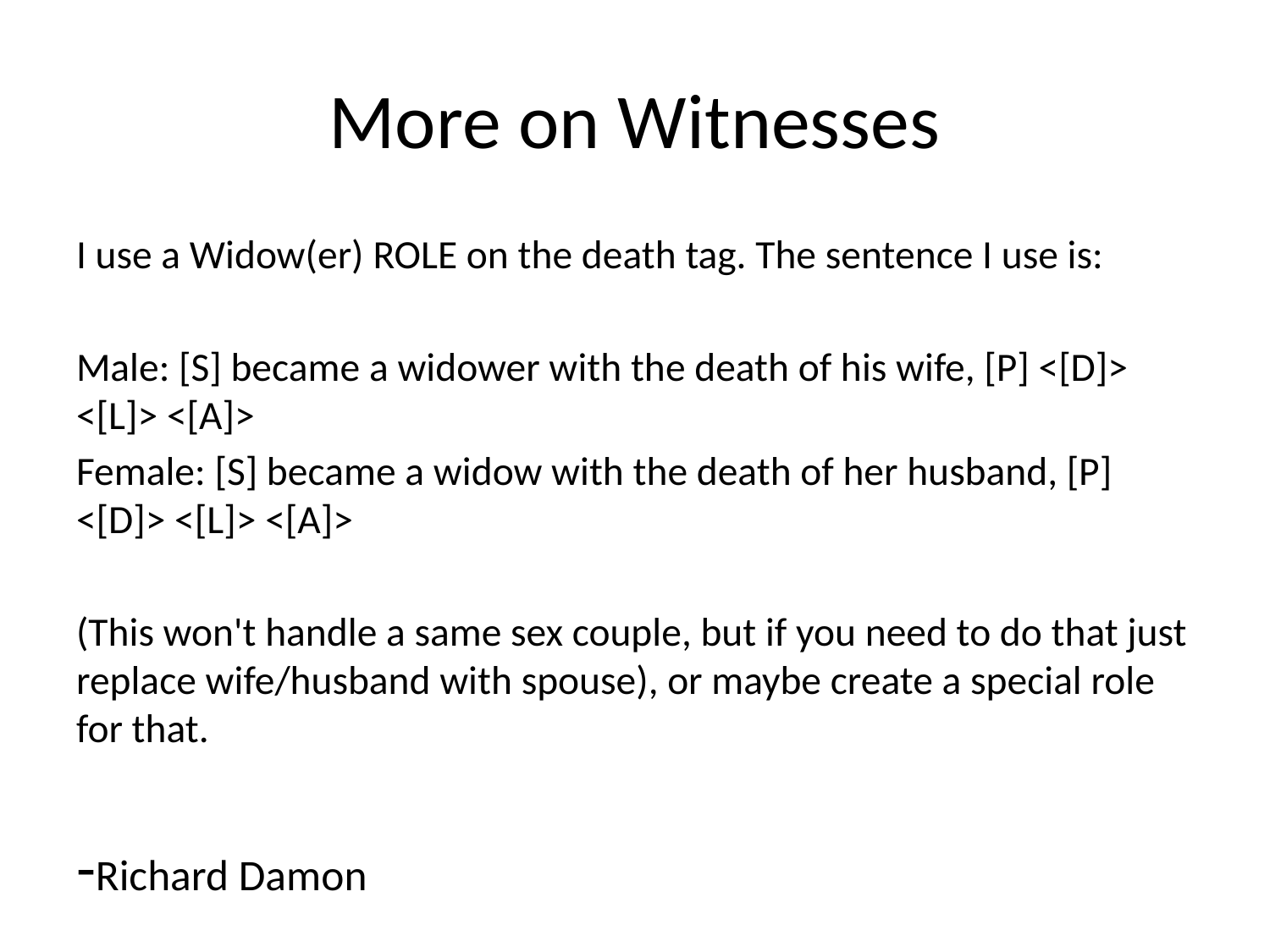

# More on Witnesses
I use a Widow(er) ROLE on the death tag. The sentence I use is:

Male: [S] became a widower with the death of his wife, [P] <[D]> <[L]> <[A]>
Female: [S] became a widow with the death of her husband, [P] <[D]> <[L]> <[A]>

(This won't handle a same sex couple, but if you need to do that just replace wife/husband with spouse), or maybe create a special role for that.

-Richard Damon